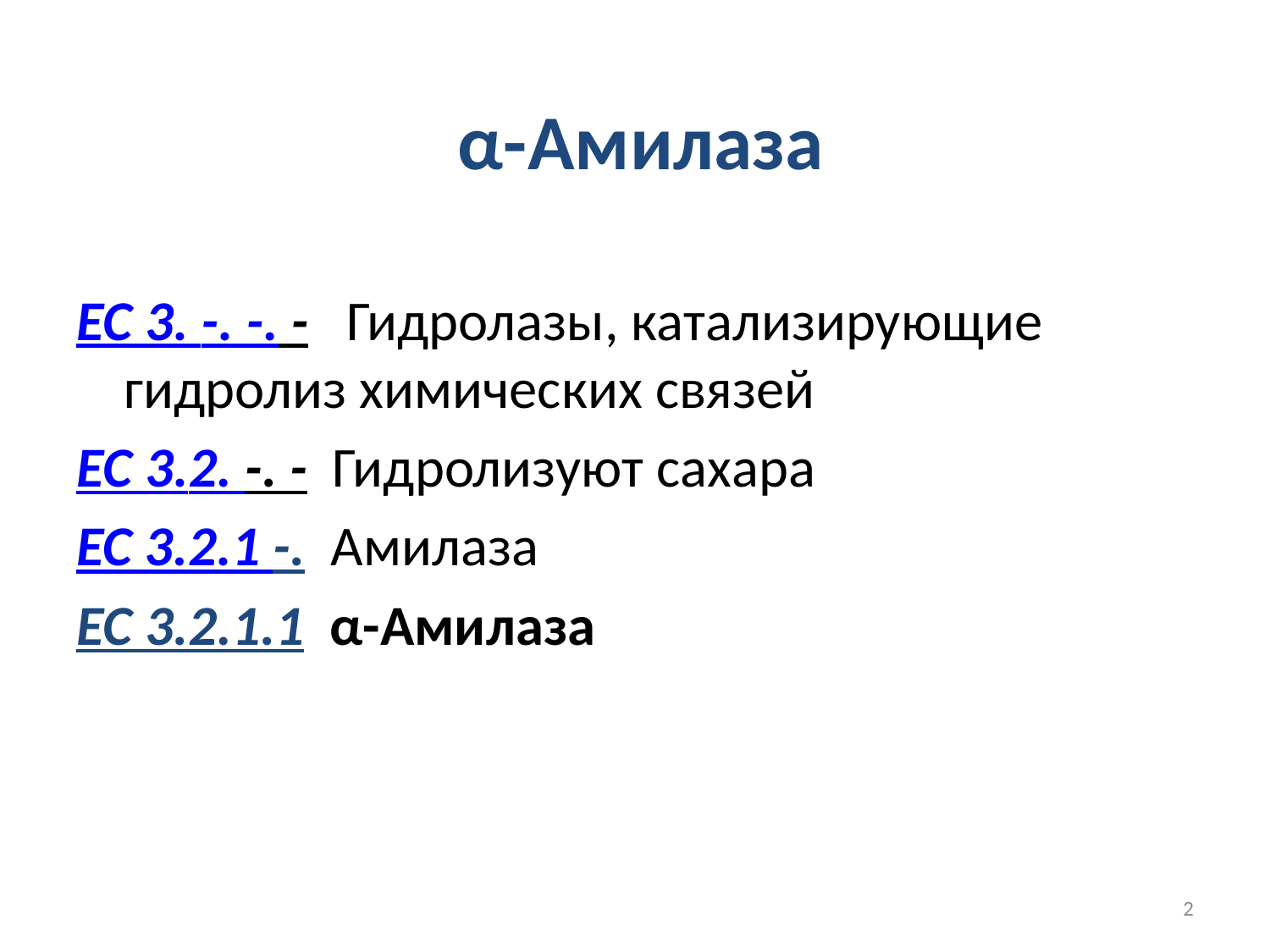

# α-Амилаза

EC 3. -. -. -   Гидролазы, катализирующие гидролиз химических связей
EC 3.2. -. -  Гидролизуют сахара
ЕС 3.2.1 -.  Амилаза
EC 3.2.1.1  α-Амилаза
2